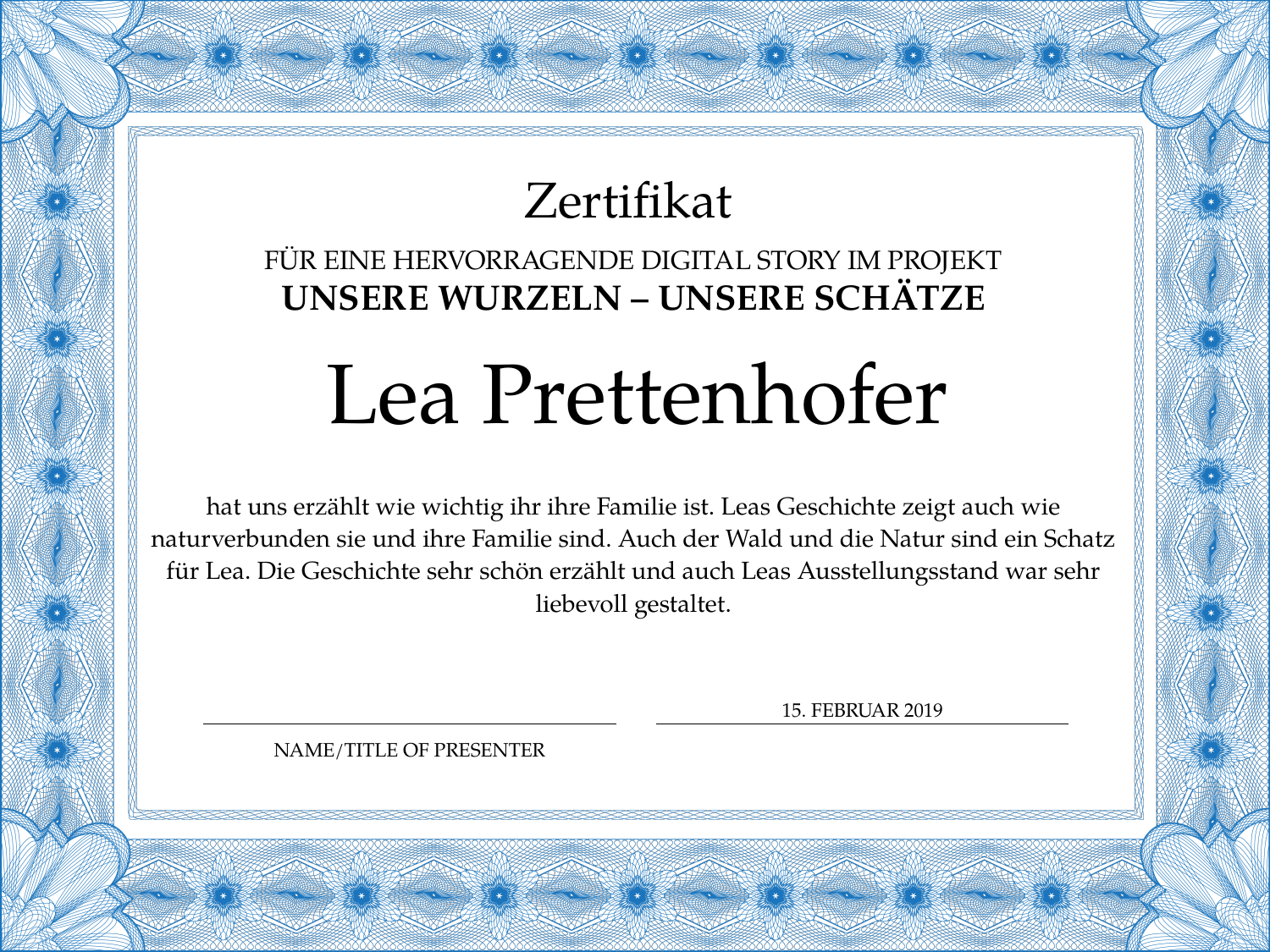

Zertifikat
für eine Hervorragende digital story im Projekt
Unsere Wurzeln – Unsere Schätze
# Lea Prettenhofer
hat uns erzählt wie wichtig ihr ihre Familie ist. Leas Geschichte zeigt auch wie naturverbunden sie und ihre Familie sind. Auch der Wald und die Natur sind ein Schatz für Lea. Die Geschichte sehr schön erzählt und auch Leas Ausstellungsstand war sehr liebevoll gestaltet.
15. FEBRUAR 2019
Name/Title of Presenter